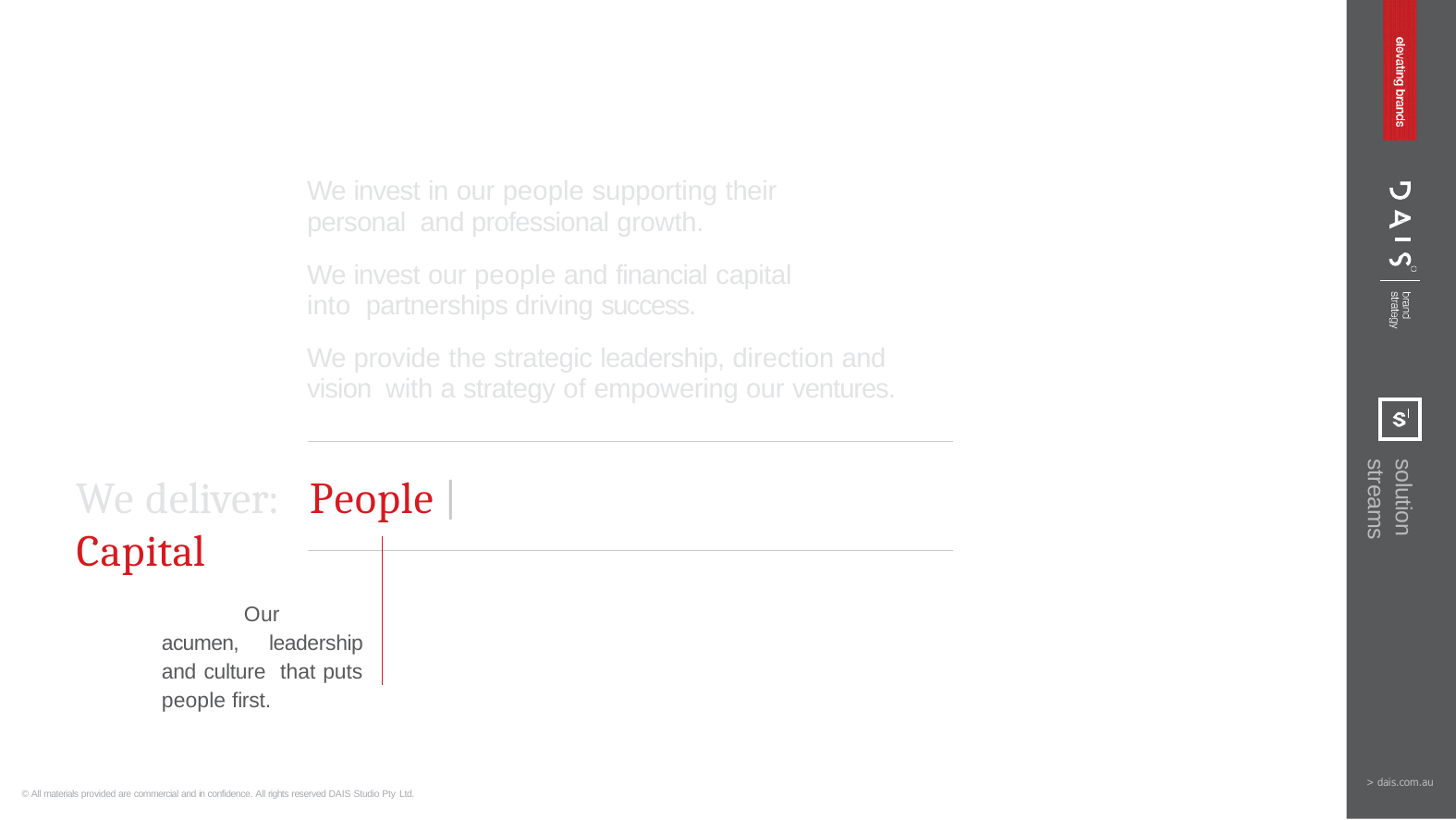

We invest in our people supporting their personal  and professional growth.
We invest our people and financial capital into  partnerships driving success.
We provide the strategic leadership, direction and vision  with a strategy of empowering our ventures.

solution streams
We deliver:	People | Capital

Our acumen,  leadership and culture  that puts people first.
> dais.com.au
© All materials provided are commercial and in confidence. All rights reserved DAIS Studio Pty Ltd.